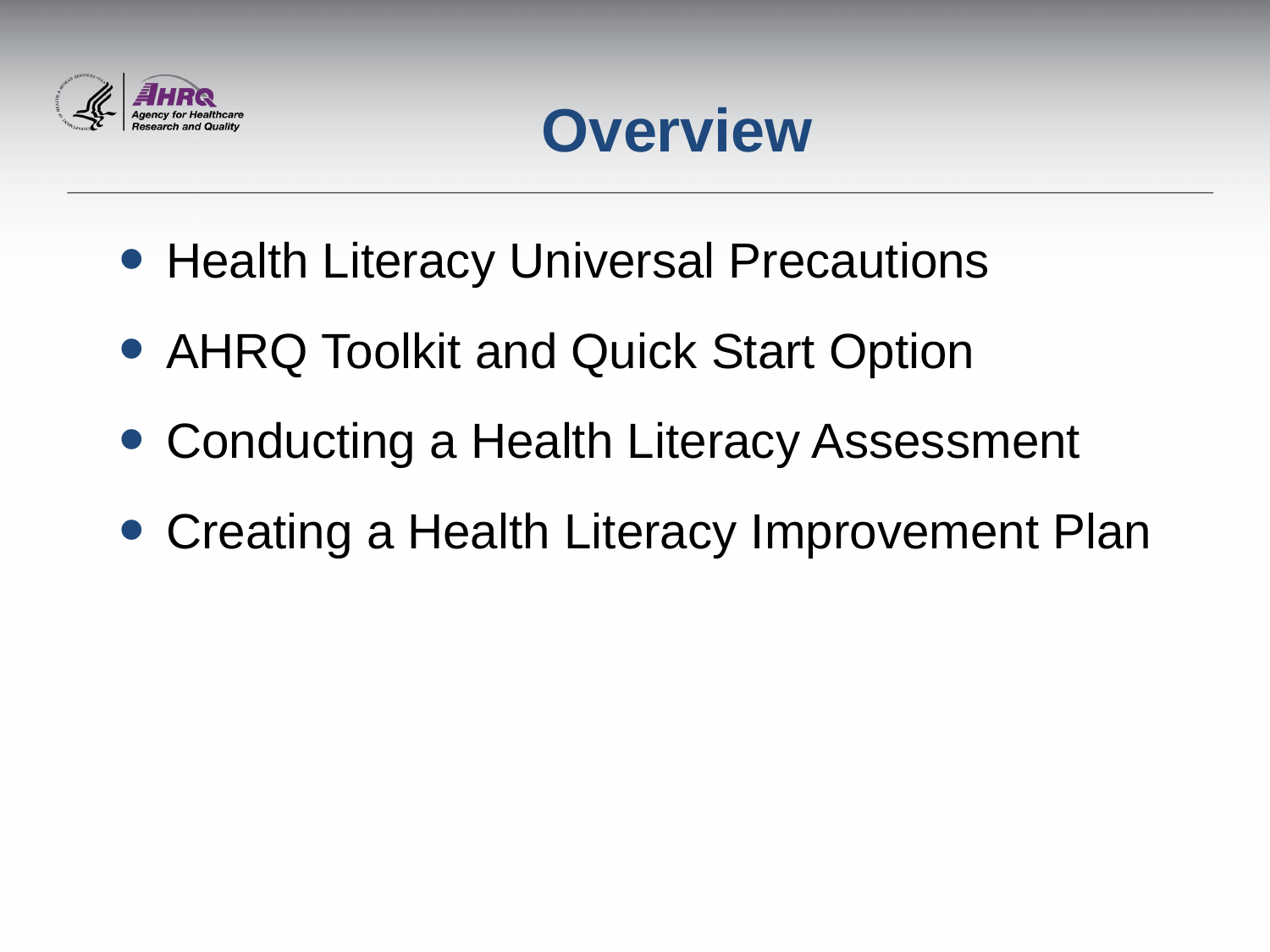

# Overview
Health Literacy Universal Precautions
AHRQ Toolkit and Quick Start Option
Conducting a Health Literacy Assessment
Creating a Health Literacy Improvement Plan